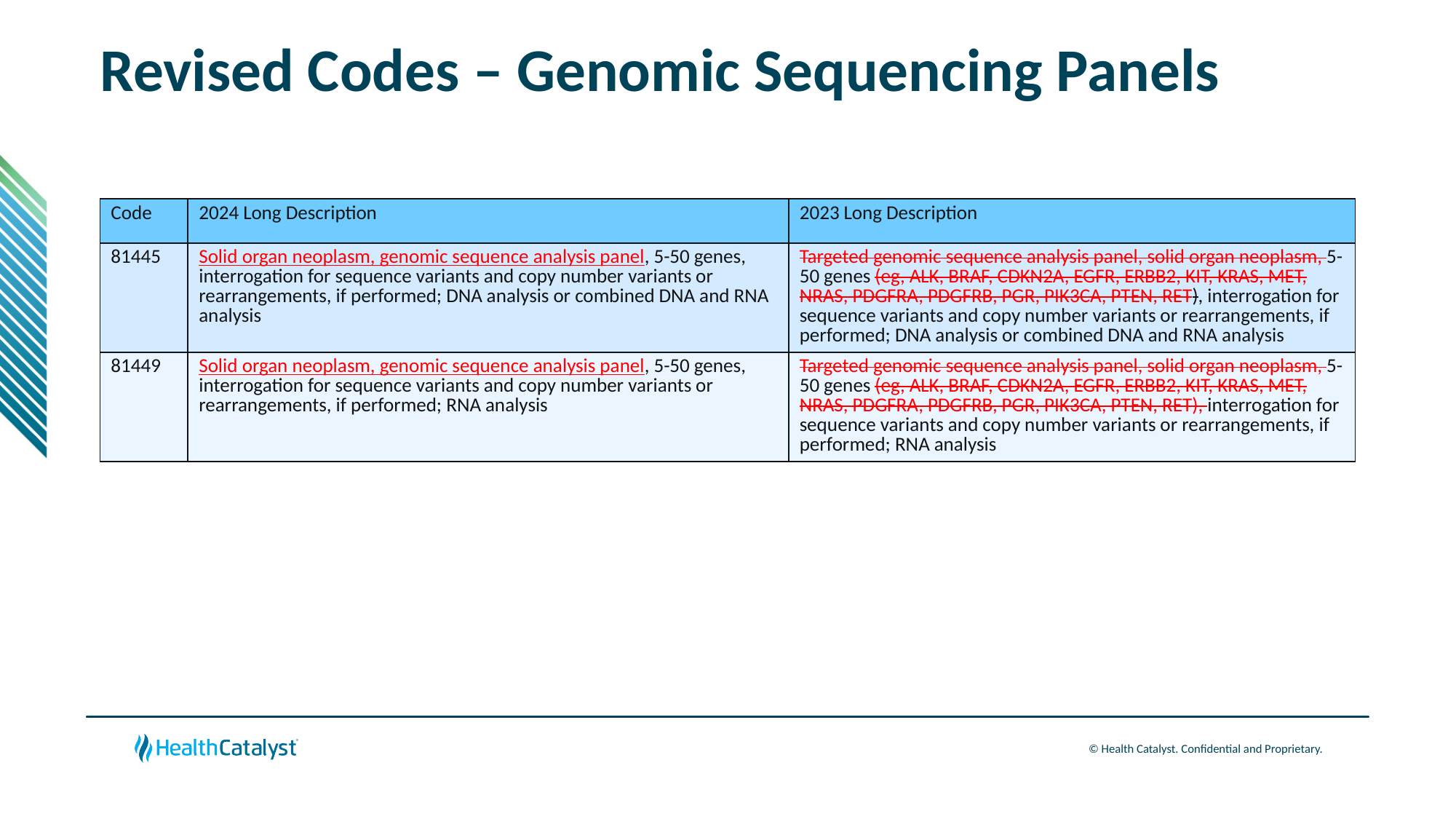

# Revised Codes – Genomic Sequencing Panels
| Code | 2024 Long Description | 2023 Long Description |
| --- | --- | --- |
| 81445 | Solid organ neoplasm, genomic sequence analysis panel, 5-50 genes, interrogation for sequence variants and copy number variants or rearrangements, if performed; DNA analysis or combined DNA and RNA analysis | Targeted genomic sequence analysis panel, solid organ neoplasm, 5-50 genes (eg, ALK, BRAF, CDKN2A, EGFR, ERBB2, KIT, KRAS, MET, NRAS, PDGFRA, PDGFRB, PGR, PIK3CA, PTEN, RET), interrogation for sequence variants and copy number variants or rearrangements, if performed; DNA analysis or combined DNA and RNA analysis |
| 81449 | Solid organ neoplasm, genomic sequence analysis panel, 5-50 genes, interrogation for sequence variants and copy number variants or rearrangements, if performed; RNA analysis | Targeted genomic sequence analysis panel, solid organ neoplasm, 5-50 genes (eg, ALK, BRAF, CDKN2A, EGFR, ERBB2, KIT, KRAS, MET, NRAS, PDGFRA, PDGFRB, PGR, PIK3CA, PTEN, RET), interrogation for sequence variants and copy number variants or rearrangements, if performed; RNA analysis |